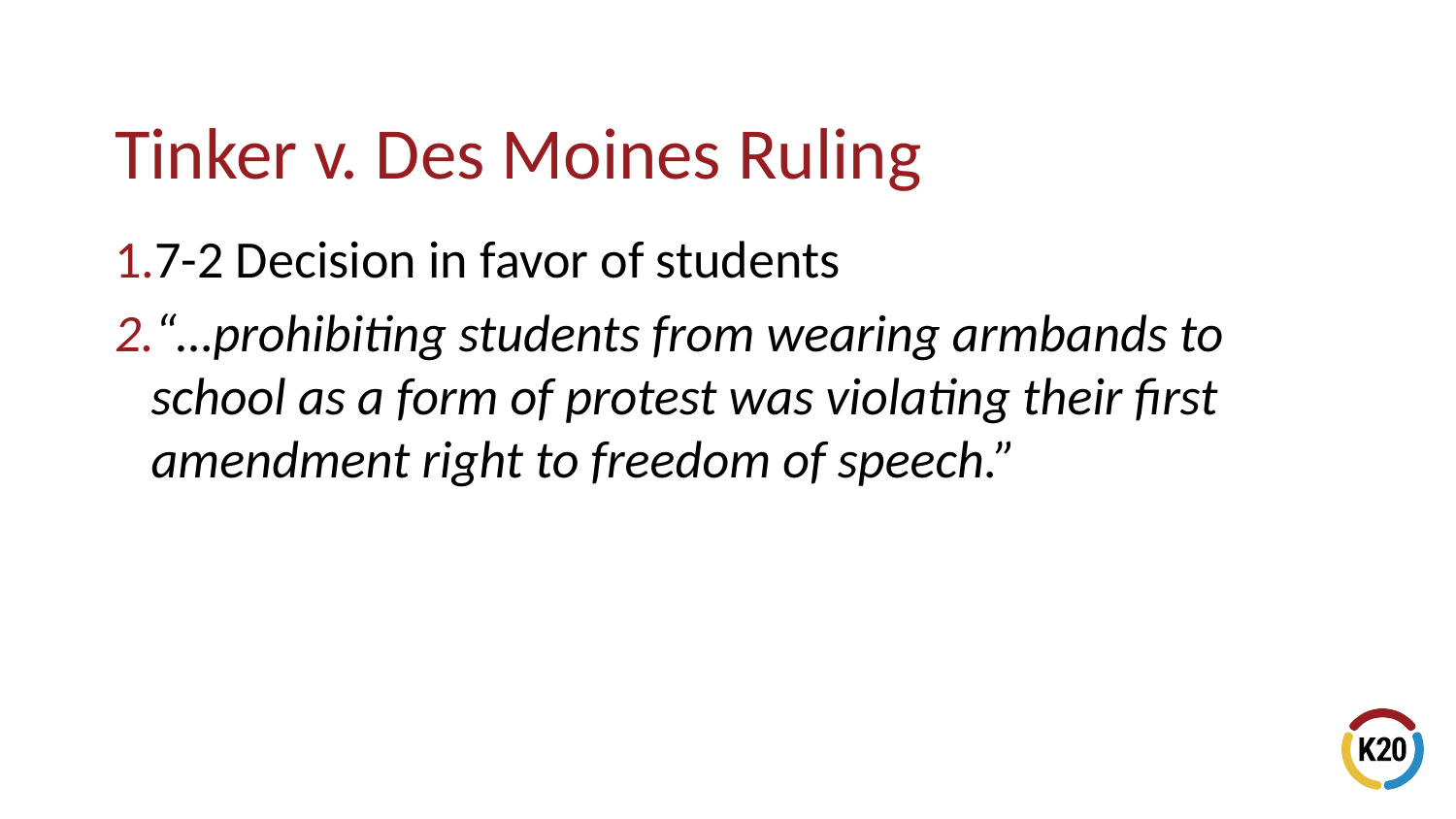

7-2 Decision in favor of students
“…prohibiting students from wearing armbands to school as a form of protest was violating their first amendment right to freedom of speech.”
# Tinker v. Des Moines Ruling